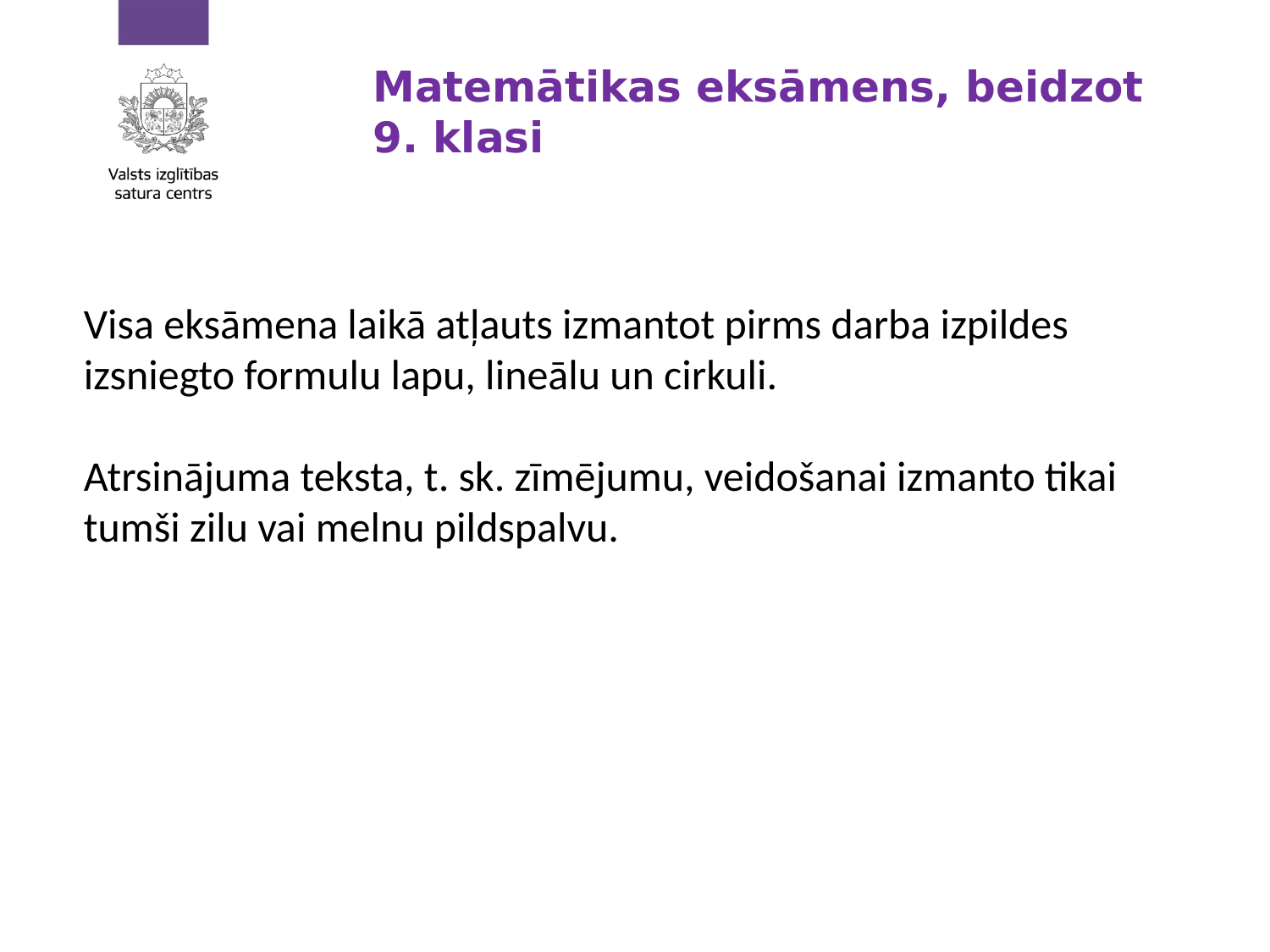

# Matemātikas eksāmens, beidzot 9. klasi
Visa eksāmena laikā atļauts izmantot pirms darba izpildes izsniegto formulu lapu, lineālu un cirkuli.

Atrsinājuma teksta, t. sk. zīmējumu, veidošanai izmanto tikai tumši zilu vai melnu pildspalvu.